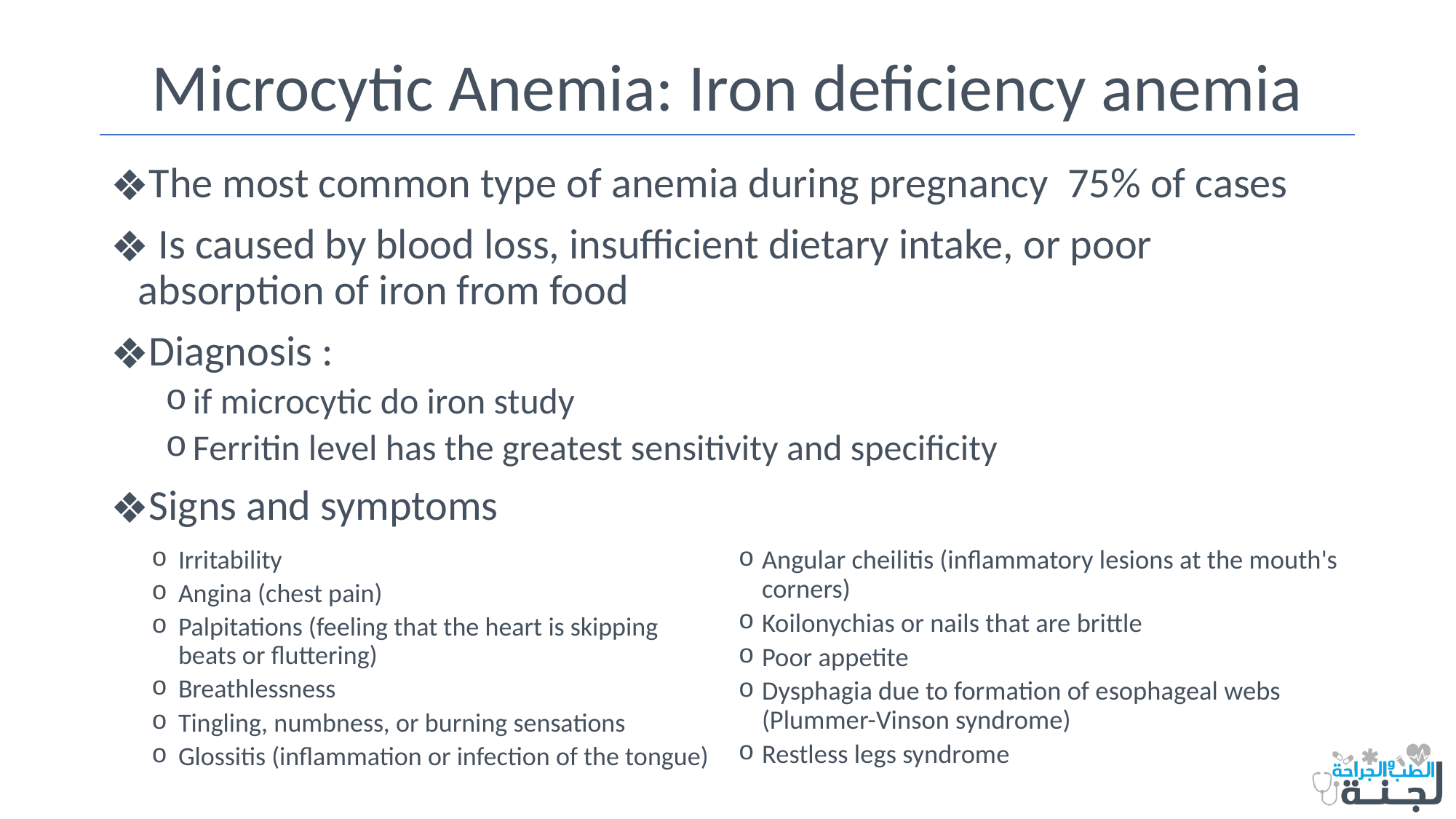

# Microcytic Anemia: Iron deficiency anemia
The most common type of anemia during pregnancy  75% of cases
 Is caused by blood loss, insufficient dietary intake, or poor absorption of iron from food
Diagnosis :
if microcytic do iron study
Ferritin level has the greatest sensitivity and specificity
Signs and symptoms

Irritability
Angina (chest pain)
Palpitations (feeling that the heart is skipping beats or fluttering)
Breathlessness
Tingling, numbness, or burning sensations
Glossitis (inflammation or infection of the tongue)

Angular cheilitis (inflammatory lesions at the mouth's corners)
Koilonychias or nails that are brittle
Poor appetite
Dysphagia due to formation of esophageal webs (Plummer-Vinson syndrome)
Restless legs syndrome